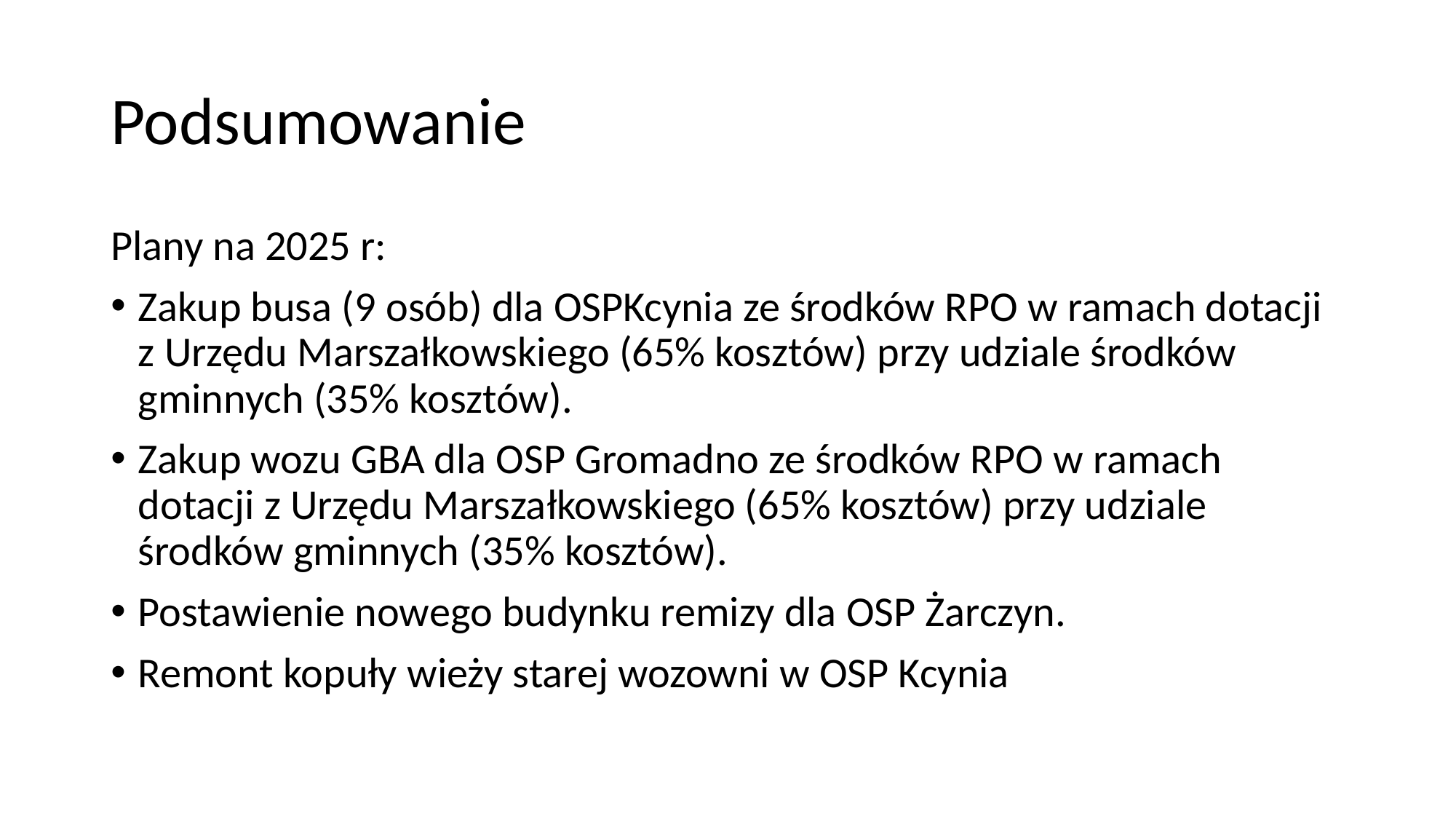

# Podsumowanie
Plany na 2025 r:
Zakup busa (9 osób) dla OSPKcynia ze środków RPO w ramach dotacji z Urzędu Marszałkowskiego (65% kosztów) przy udziale środków gminnych (35% kosztów).
Zakup wozu GBA dla OSP Gromadno ze środków RPO w ramach dotacji z Urzędu Marszałkowskiego (65% kosztów) przy udziale środków gminnych (35% kosztów).
Postawienie nowego budynku remizy dla OSP Żarczyn.
Remont kopuły wieży starej wozowni w OSP Kcynia